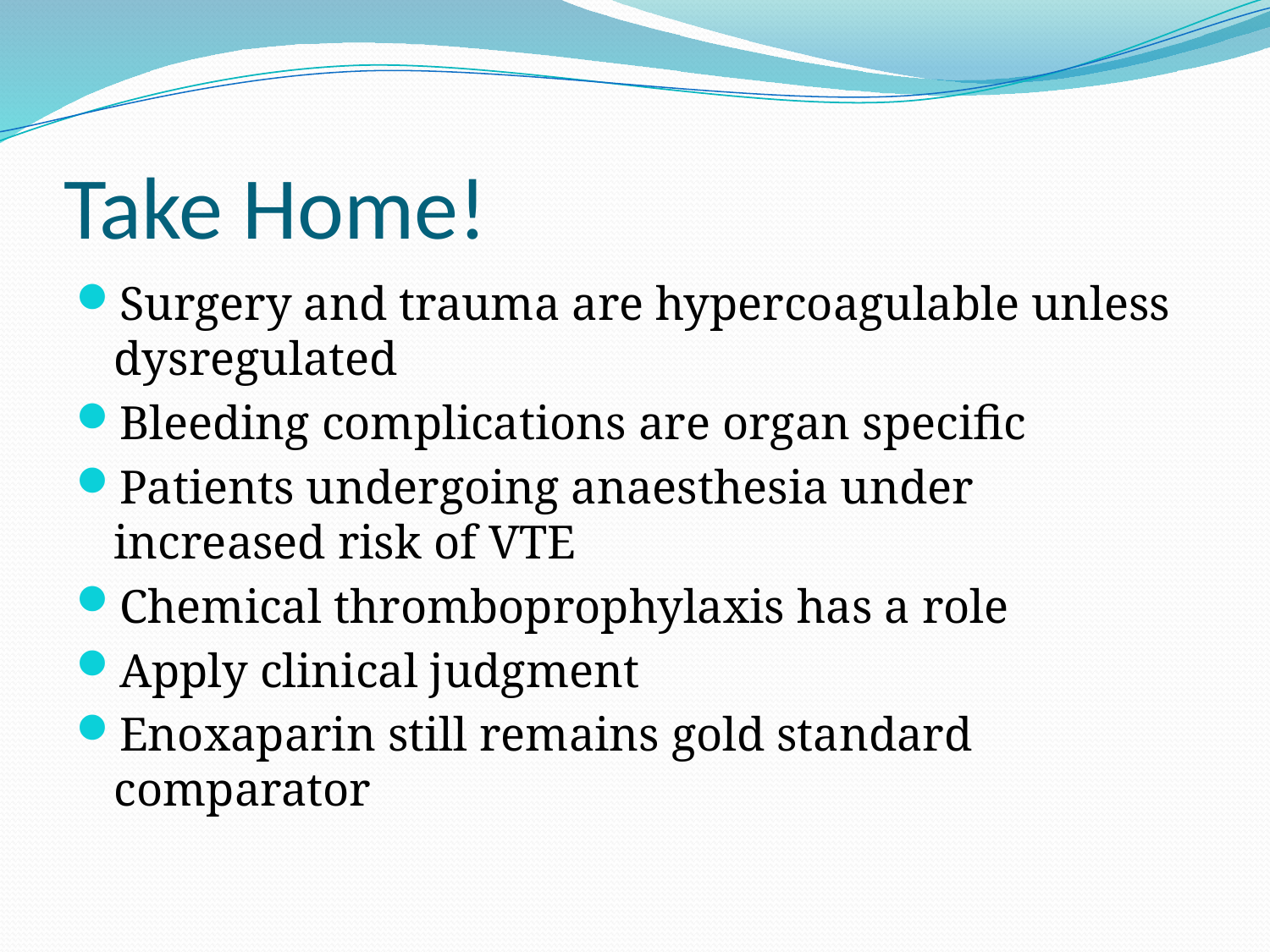

# Take Home!
Surgery and trauma are hypercoagulable unless dysregulated
Bleeding complications are organ specific
Patients undergoing anaesthesia under increased risk of VTE
Chemical thromboprophylaxis has a role
Apply clinical judgment
Enoxaparin still remains gold standard comparator